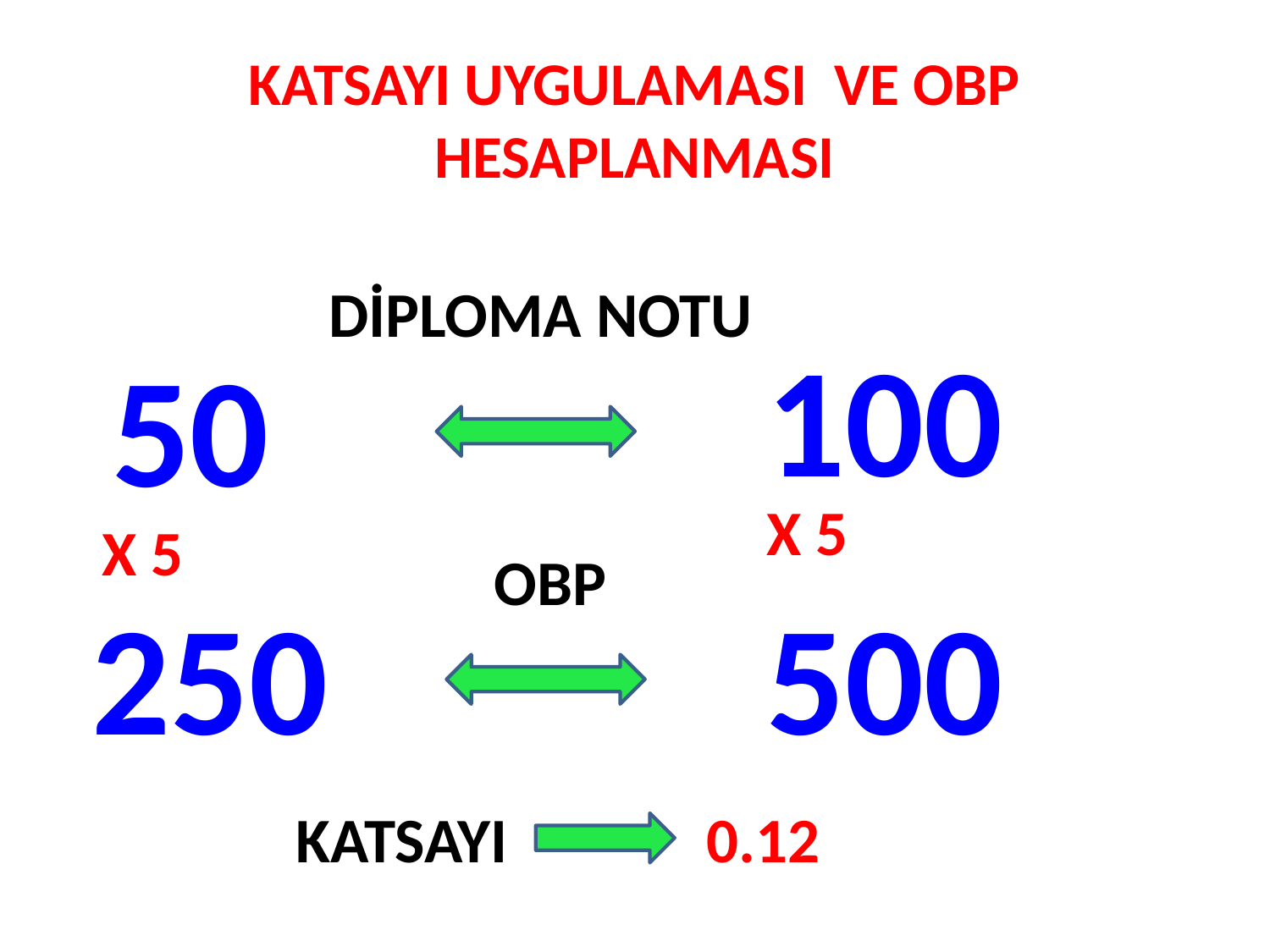

# KATSAYI UYGULAMASI  VE OBP HESAPLANMASI

100

50
DİPLOMA NOTU

X 5

250

500
X 5
OBP

KATSAYI
0.12